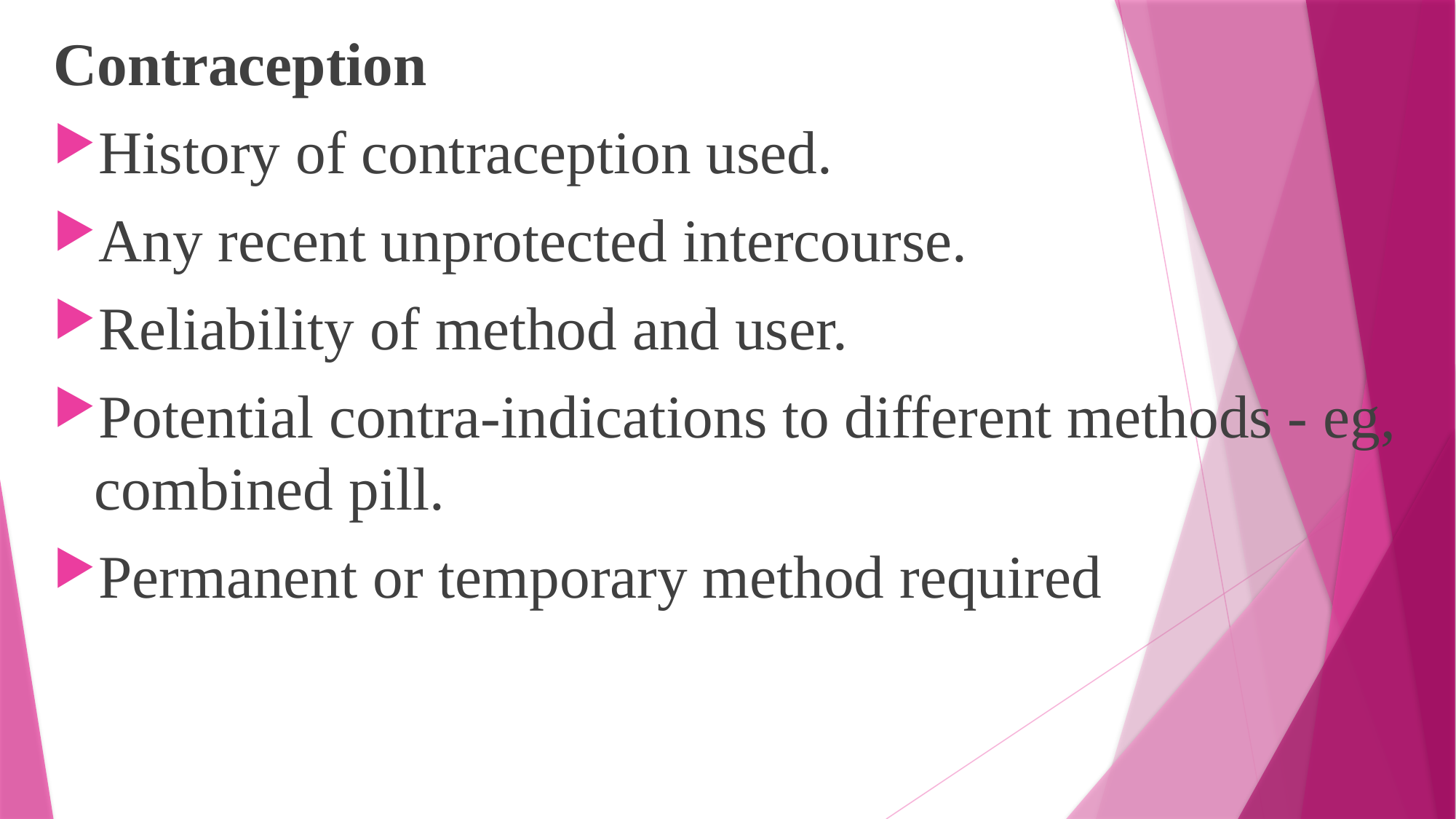

Contraception
History of contraception used.
Any recent unprotected intercourse.
Reliability of method and user.
Potential contra-indications to different methods - eg, combined pill.
Permanent or temporary method required